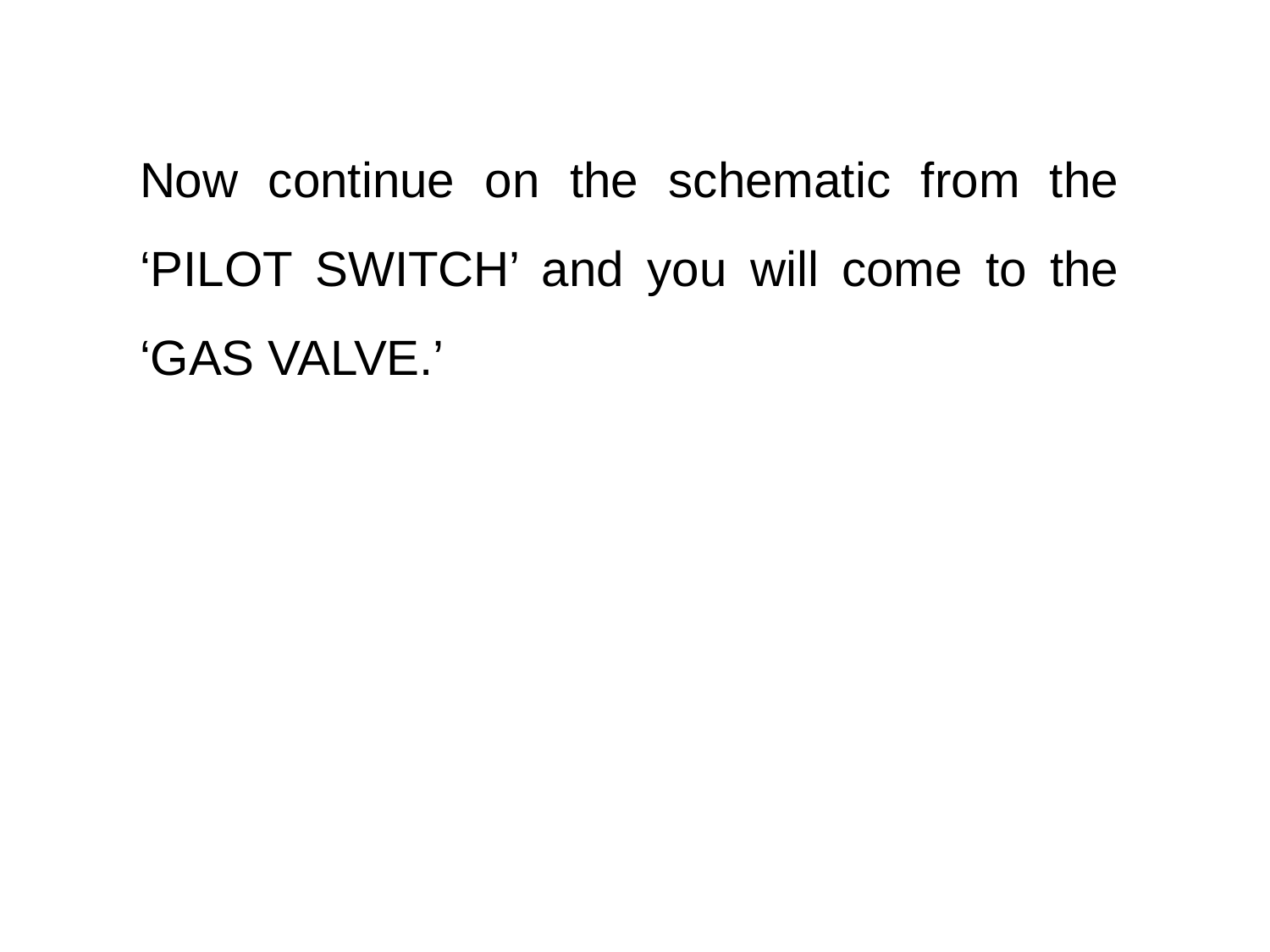

# Now continue on the schematic from the ‘PILOT SWITCH’ and you will come to the ‘GAS VALVE.’